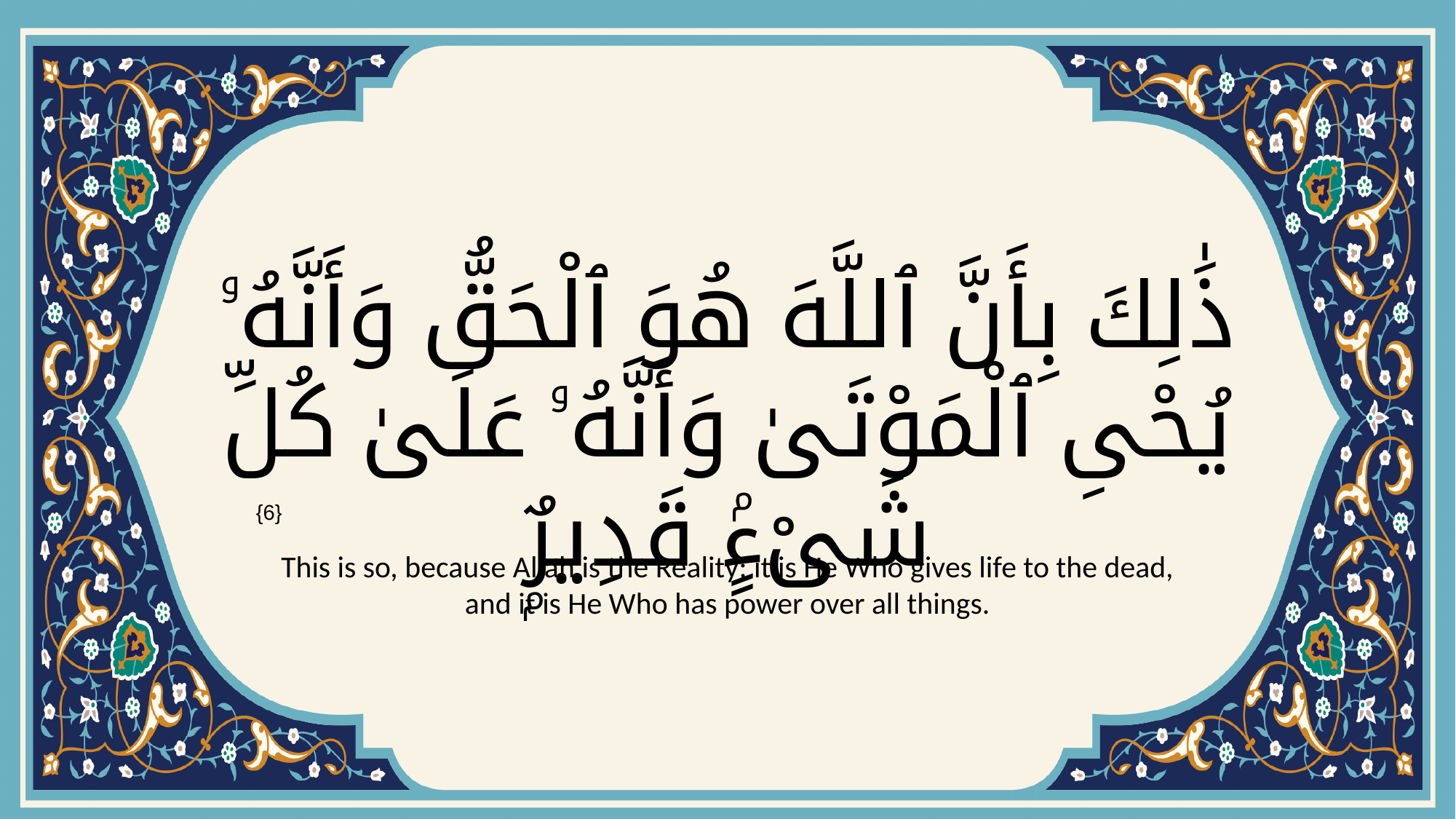

# ذَٰلِكَ بِأَنَّ ٱللَّهَ هُوَ ٱلْحَقُّ وَأَنَّهُۥ يُحْىِ ٱلْمَوْتَىٰ وَأَنَّهُۥ عَلَىٰ كُلِّ شَىْءٍۢ قَدِيرٌۭ
{6}
This is so, because Allah is the Reality: it is He Who gives life to the dead, and it is He Who has power over all things.